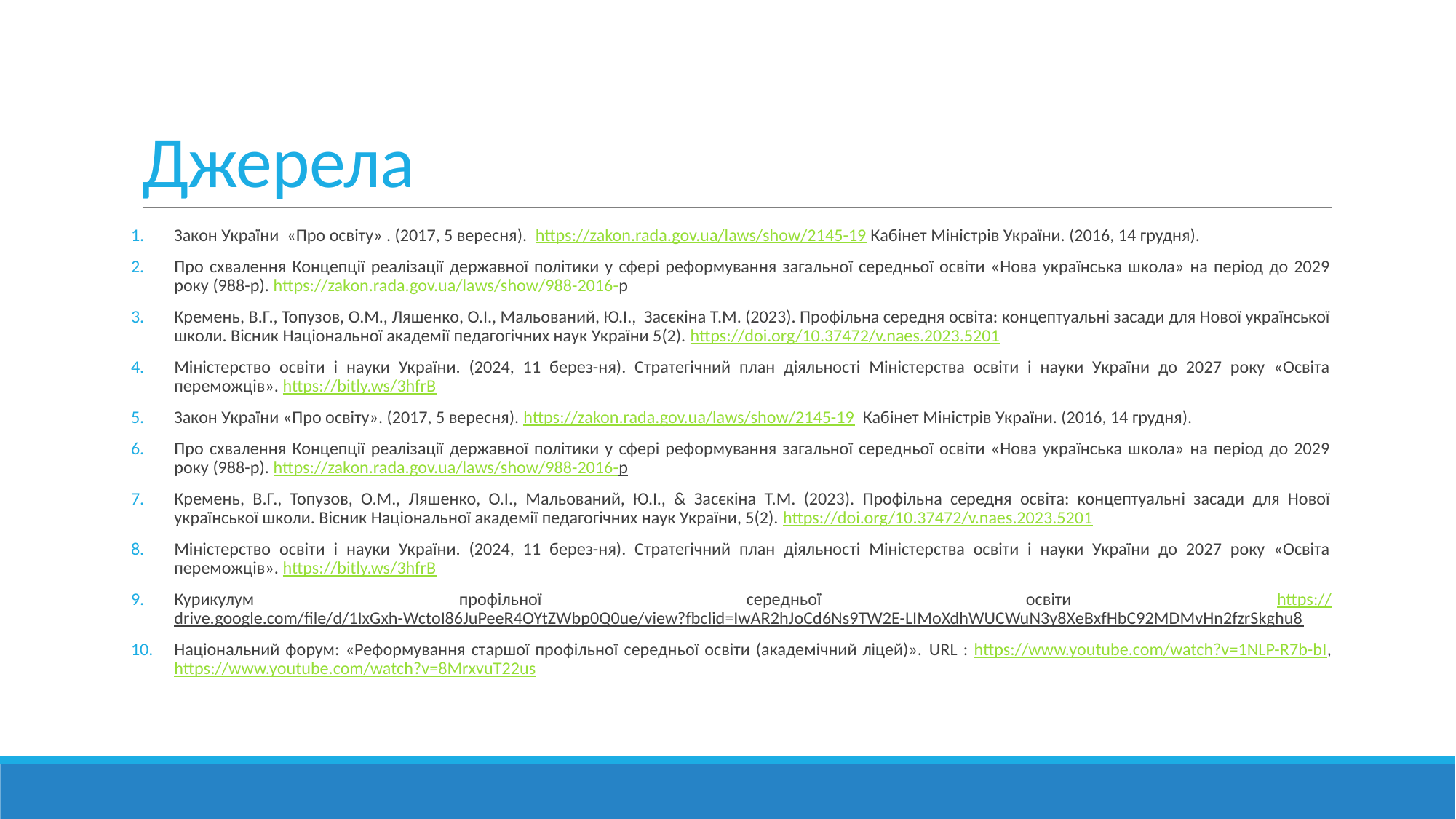

# Джерела
Закон України  «Про освіту» . (2017, 5 вересня).  https://zakon.rada.gov.ua/laws/show/2145-19 Кабінет Міністрів України. (2016, 14 грудня).
Про схвалення Концепції реалізації державної політики у сфері реформування загальної середньої освіти «Нова українська школа» на період до 2029 року (988-р). https://zakon.rada.gov.ua/laws/show/988-2016-р
Кремень, В.Г., Топузов, О.М., Ляшенко, О.І., Мальований, Ю.І.,  Засєкіна Т.М. (2023). Профільна середня освіта: концептуальні засади для Нової української школи. Вісник Національної академії педагогічних наук України 5(2). https://doi.org/10.37472/v.naes.2023.5201
Міністерство освіти і науки України. (2024, 11 берез-ня). Стратегічний план діяльності Міністерства освіти і науки України до 2027 року «Освіта переможців». https://bitly.ws/3hfrB
Закон України «Про освіту». (2017, 5 вересня). https://zakon.rada.gov.ua/laws/show/2145-19  Кабінет Міністрів України. (2016, 14 грудня).
Про схвалення Концепції реалізації державної політики у сфері реформування загальної середньої освіти «Нова українська школа» на період до 2029 року (988-р). https://zakon.rada.gov.ua/laws/show/988-2016-р
Кремень, В.Г., Топузов, О.М., Ляшенко, О.І., Мальований, Ю.І., & Засєкіна Т.М. (2023). Профільна середня освіта: концептуальні засади для Нової української школи. Вісник Національної академії педагогічних наук України, 5(2). https://doi.org/10.37472/v.naes.2023.5201
Міністерство освіти і науки України. (2024, 11 берез-ня). Стратегічний план діяльності Міністерства освіти і науки України до 2027 року «Освіта переможців». https://bitly.ws/3hfrB
Курикулум профільної середньої освіти https://drive.google.com/file/d/1IxGxh-WctoI86JuPeeR4OYtZWbp0Q0ue/view?fbclid=IwAR2hJoCd6Ns9TW2E-LIMoXdhWUCWuN3y8XeBxfHbC92MDMvHn2fzrSkghu8
Національний форум: «Реформування старшої профільної середньої освіти (академічний ліцей)». URL : https://www.youtube.com/watch?v=1NLP-R7b-bI, https://www.youtube.com/watch?v=8MrxvuT22us